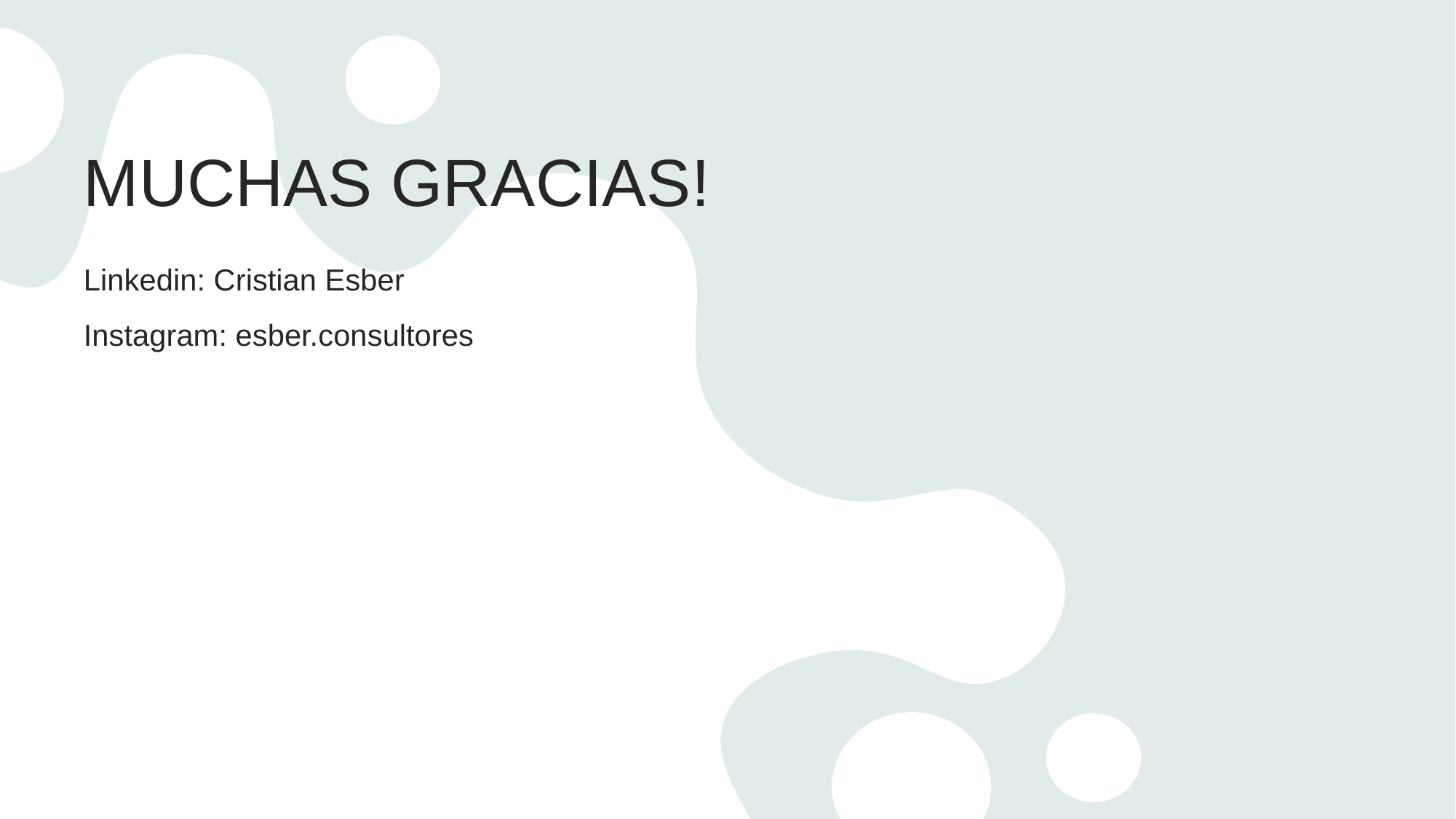

# MUCHAS GRACIAS!
Linkedin: Cristian Esber
Instagram: esber.consultores